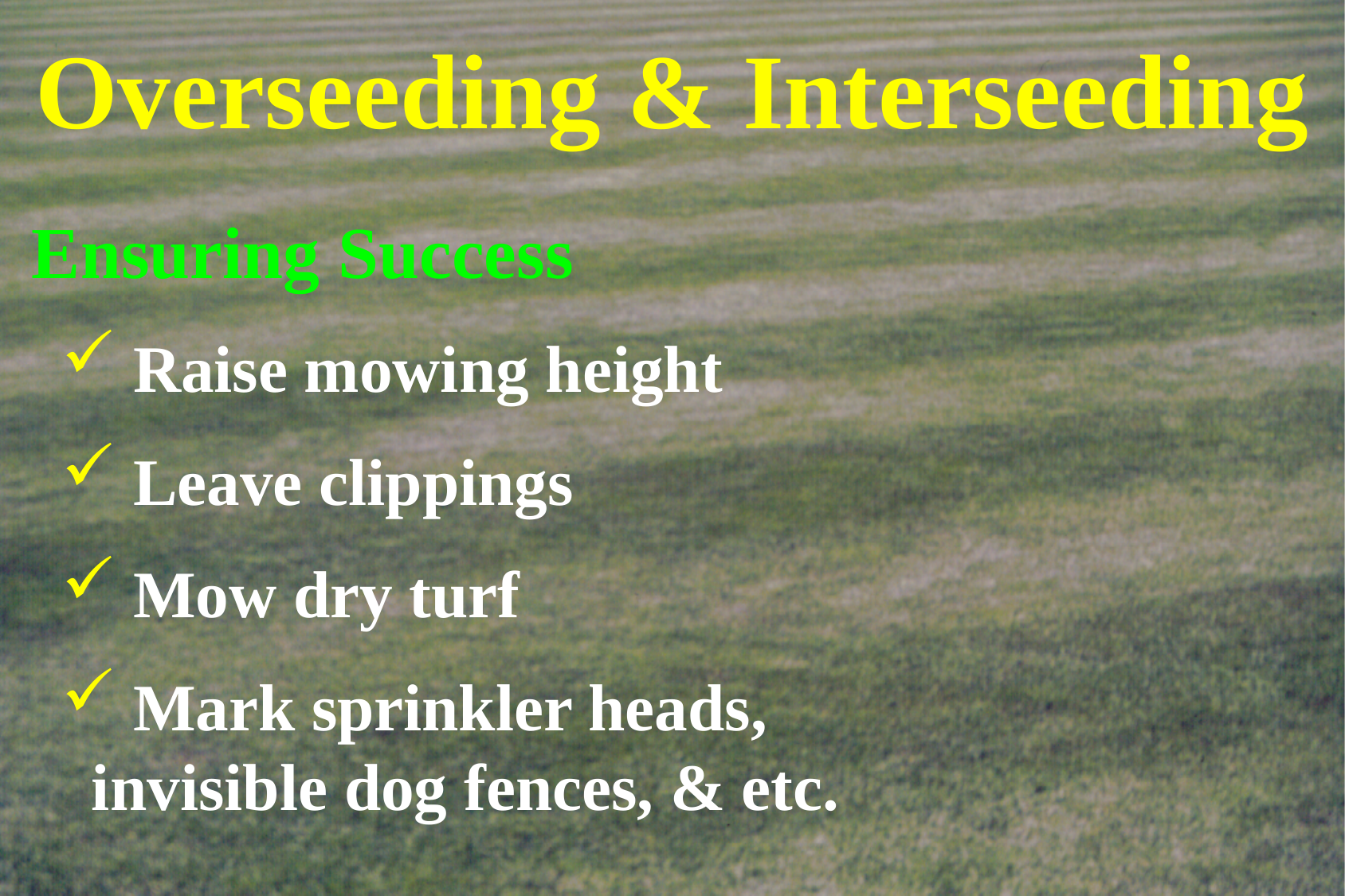

# Overseeding & Interseeding
Ensuring Success
 Raise mowing height
 Leave clippings
 Mow dry turf
 Mark sprinkler heads, 	invisible dog fences, & etc.